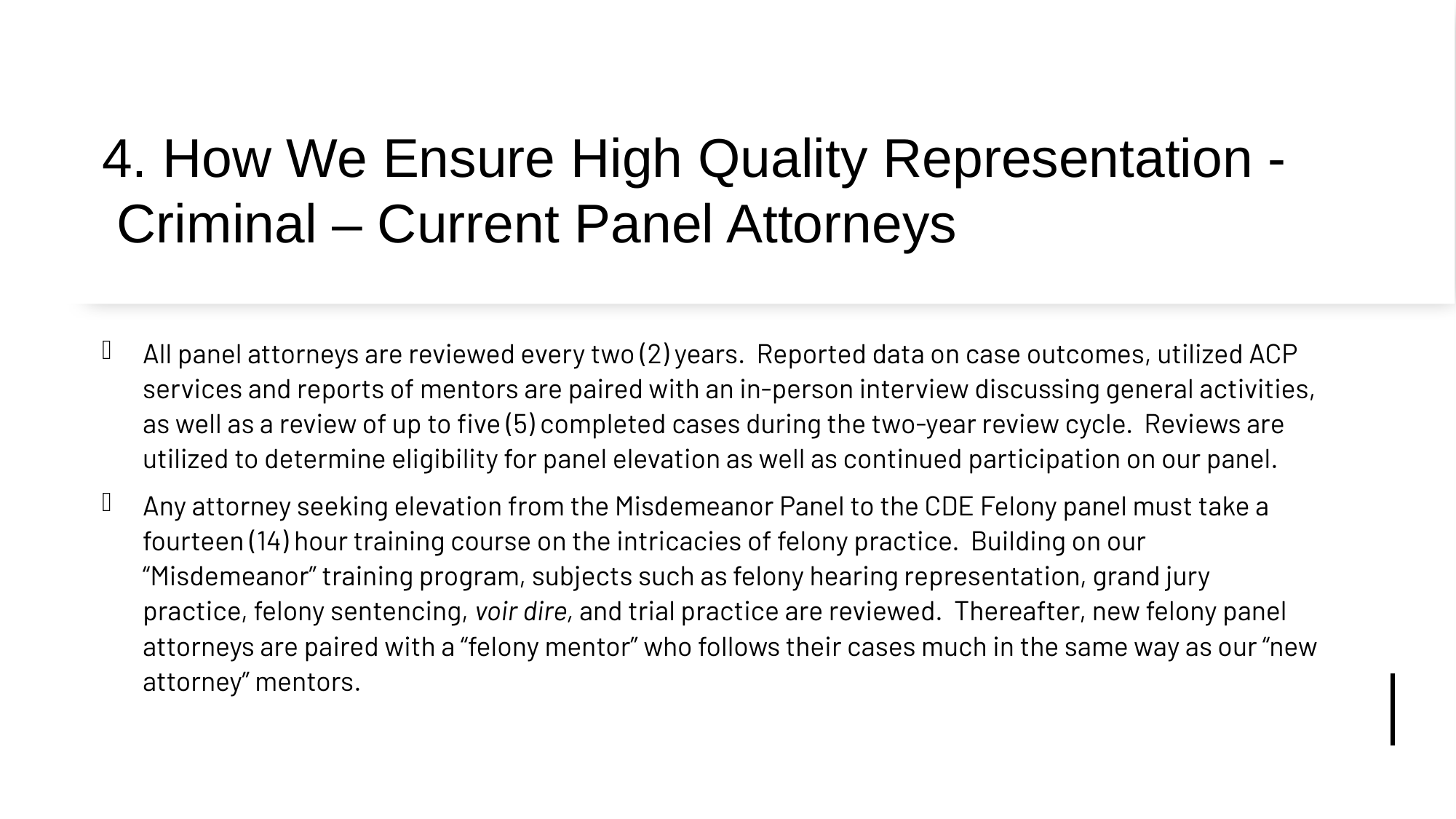

# 4. How We Ensure High Quality Representation -    Criminal – Current Panel Attorneys
All panel attorneys are reviewed every two (2) years.  Reported data on case outcomes, utilized ACP services and reports of mentors are paired with an in-person interview discussing general activities, as well as a review of up to five (5) completed cases during the two-year review cycle.  Reviews are utilized to determine eligibility for panel elevation as well as continued participation on our panel.
Any attorney seeking elevation from the Misdemeanor Panel to the CDE Felony panel must take a fourteen (14) hour training course on the intricacies of felony practice.  Building on our “Misdemeanor” training program, subjects such as felony hearing representation, grand jury practice, felony sentencing, voir dire, and trial practice are reviewed.  Thereafter, new felony panel attorneys are paired with a “felony mentor” who follows their cases much in the same way as our “new attorney” mentors.